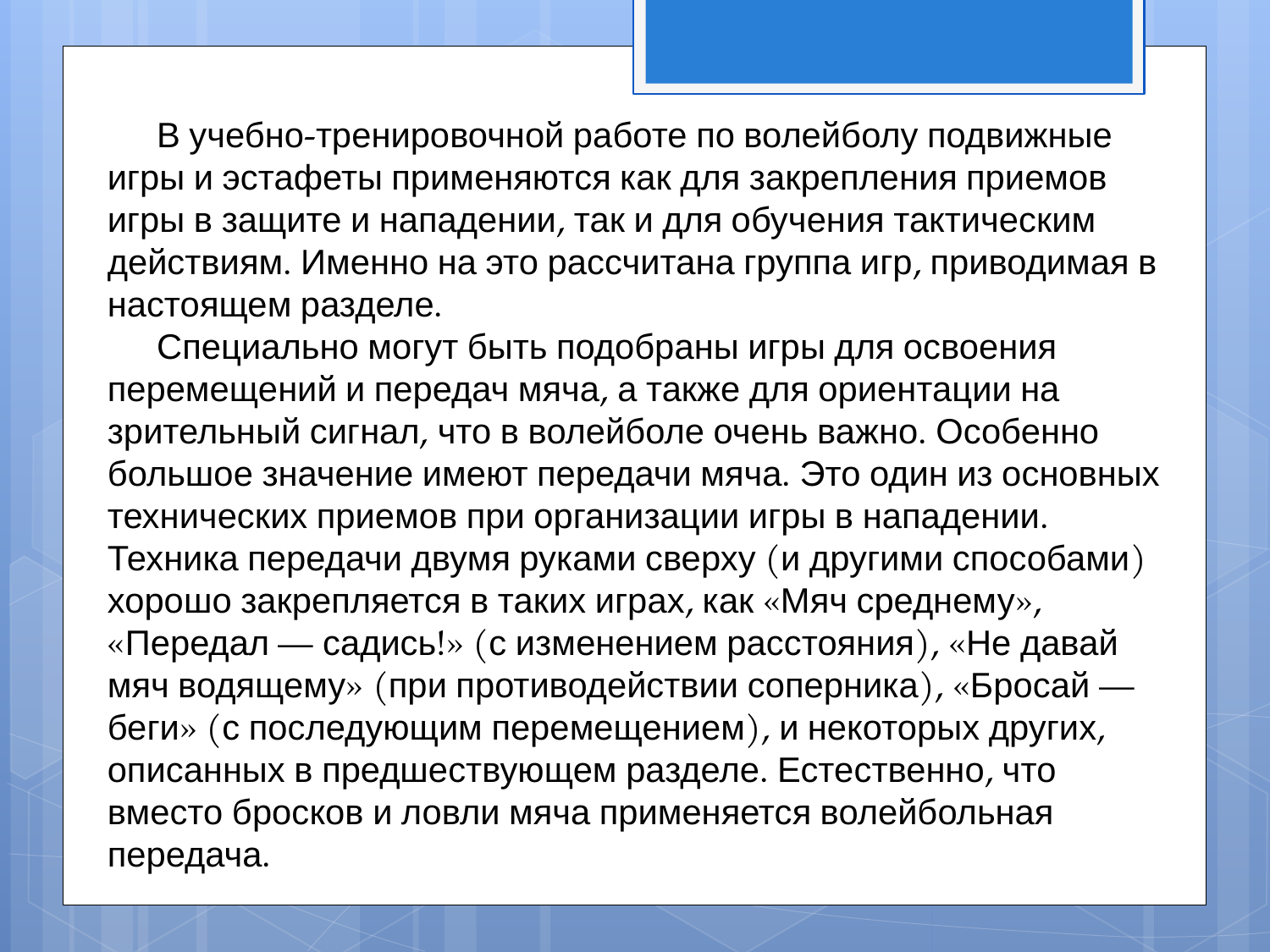

В учебно-тренировочной работе по волейболу подвижные игры и эстафеты применяются как для закрепления приемов игры в защите и нападении, так и для обучения тактическим действиям. Именно на это рассчитана группа игр, приводимая в настоящем разделе.
Специально могут быть подобраны игры для освоения перемещений и передач мяча, а также для ориентации на зрительный сигнал, что в волейболе очень важно. Особенно большое значение имеют передачи мяча. Это один из основных технических приемов при организации игры в нападении. Техника передачи двумя руками сверху (и другими способами) хорошо закрепляется в таких играх, как «Мяч среднему», «Передал — садись!» (с изменением расстояния), «Не давай мяч водящему» (при противодействии соперника), «Бросай — беги» (с последующим перемещением), и некоторых других, описанных в предшествующем разделе. Естественно, что вместо бросков и ловли мяча применяется волейбольная передача.